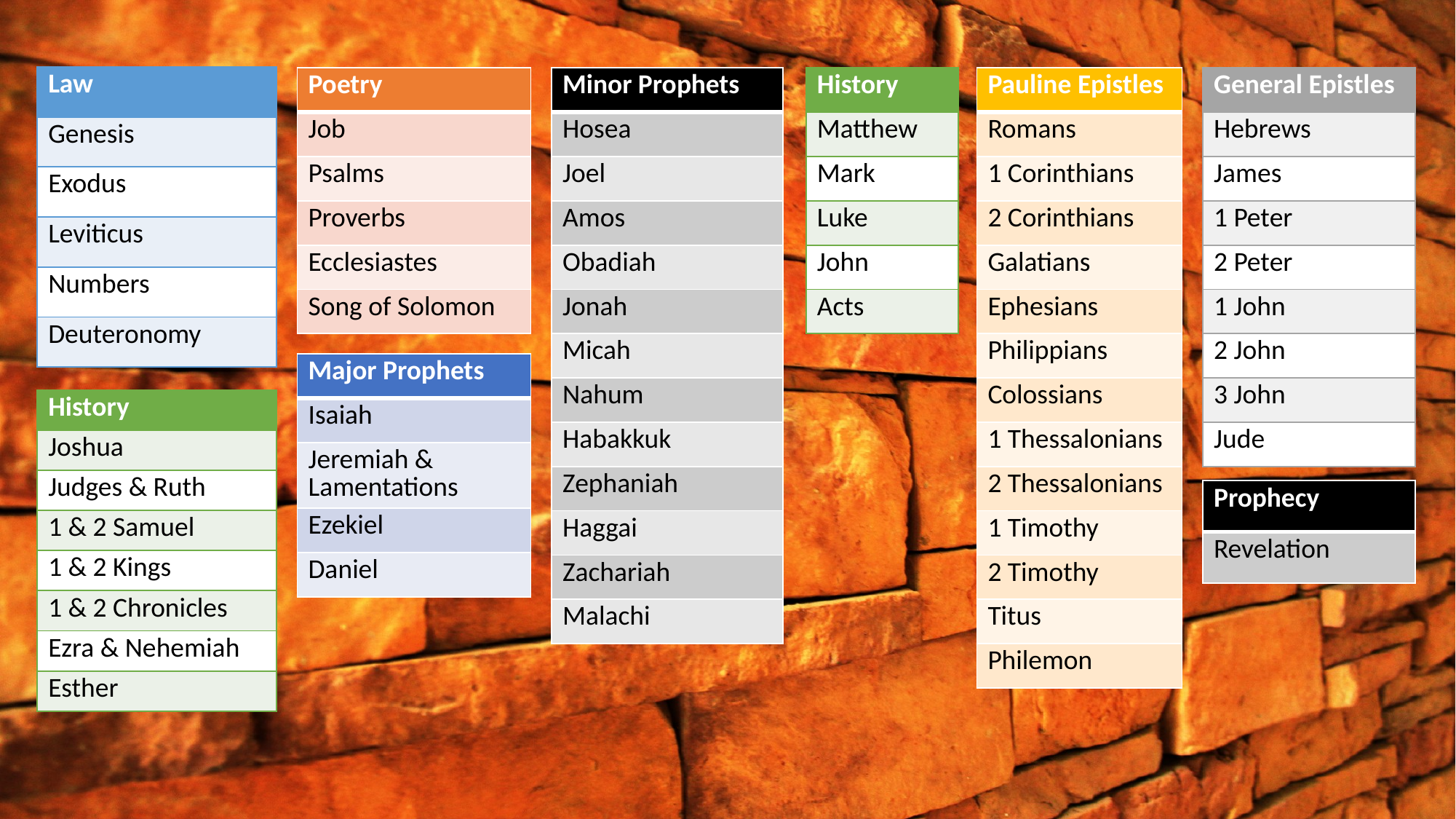

| Law |
| --- |
| Genesis |
| Exodus |
| Leviticus |
| Numbers |
| Deuteronomy |
| Poetry |
| --- |
| Job |
| Psalms |
| Proverbs |
| Ecclesiastes |
| Song of Solomon |
| Minor Prophets |
| --- |
| Hosea |
| Joel |
| Amos |
| Obadiah |
| Jonah |
| Micah |
| Nahum |
| Habakkuk |
| Zephaniah |
| Haggai |
| Zachariah |
| Malachi |
| History |
| --- |
| Matthew |
| Mark |
| Luke |
| John |
| Acts |
| Pauline Epistles |
| --- |
| Romans |
| 1 Corinthians |
| 2 Corinthians |
| Galatians |
| Ephesians |
| Philippians |
| Colossians |
| 1 Thessalonians |
| 2 Thessalonians |
| 1 Timothy |
| 2 Timothy |
| Titus |
| Philemon |
| General Epistles |
| --- |
| Hebrews |
| James |
| 1 Peter |
| 2 Peter |
| 1 John |
| 2 John |
| 3 John |
| Jude |
| Major Prophets |
| --- |
| Isaiah |
| Jeremiah & Lamentations |
| Ezekiel |
| Daniel |
| History |
| --- |
| Joshua |
| Judges & Ruth |
| 1 & 2 Samuel |
| 1 & 2 Kings |
| 1 & 2 Chronicles |
| Ezra & Nehemiah |
| Esther |
| Prophecy |
| --- |
| Revelation |